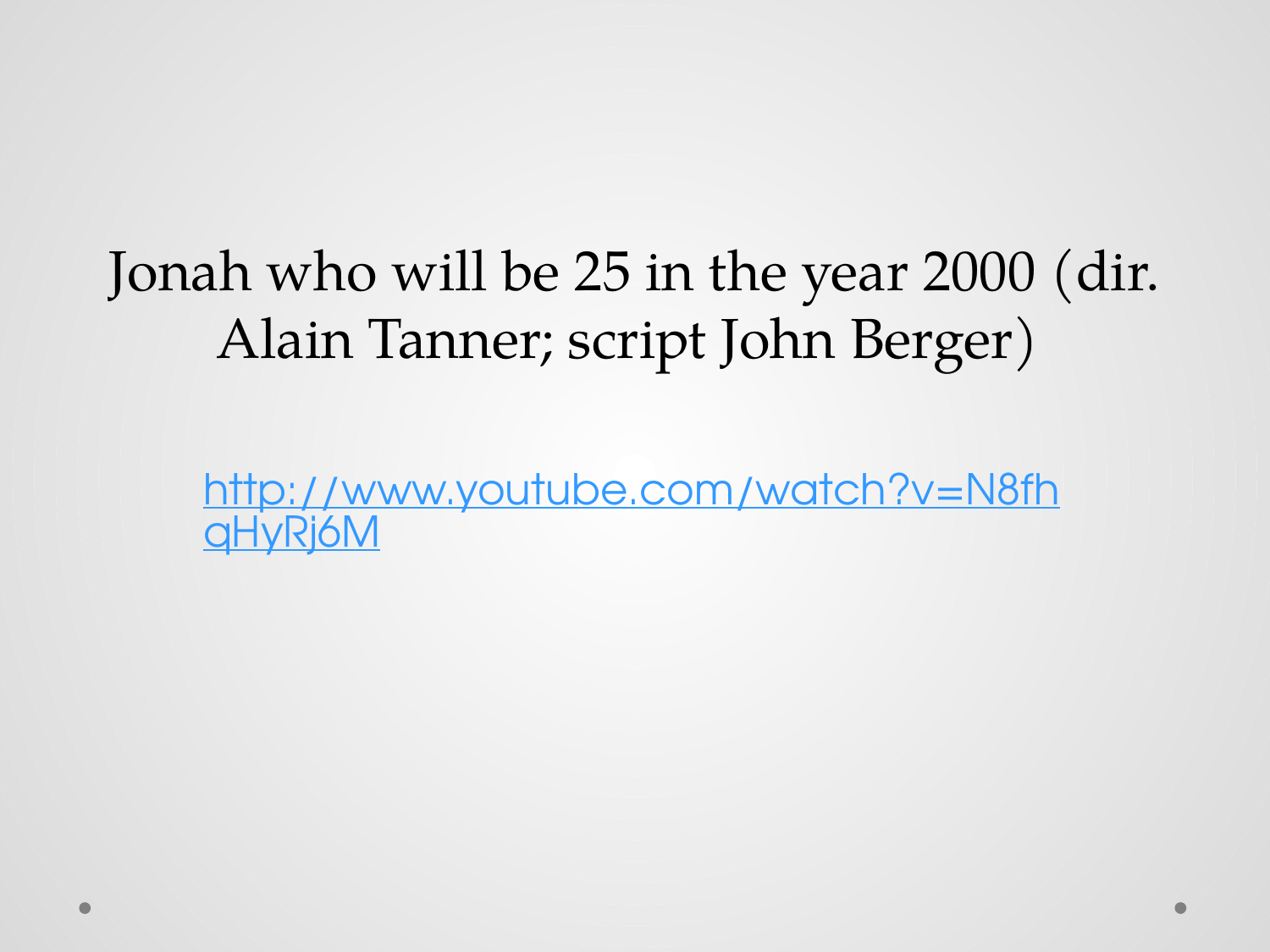

# Jonah who will be 25 in the year 2000 (dir. Alain Tanner; script John Berger)
http://www.youtube.com/watch?v=N8fhqHyRj6M